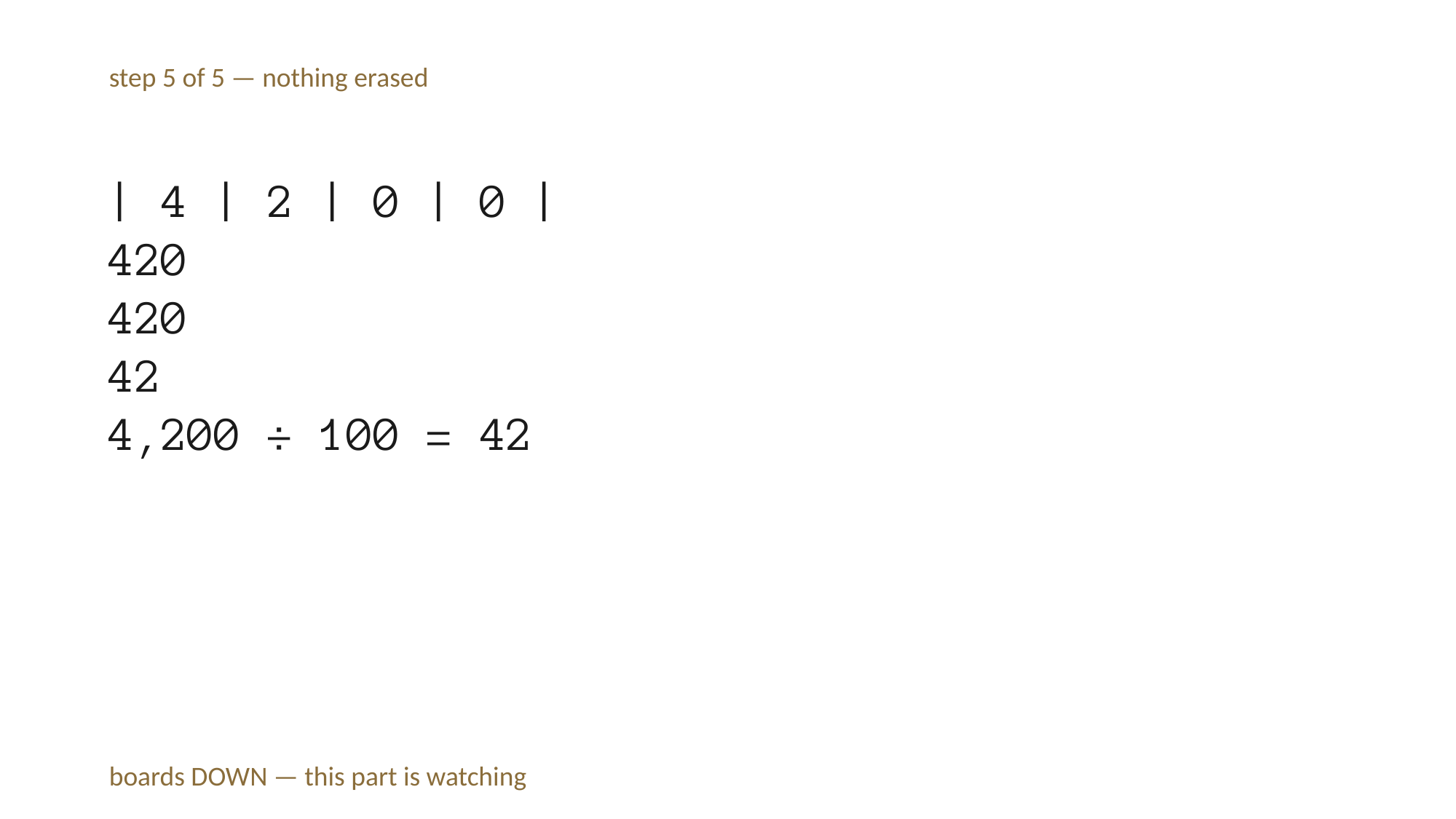

step 5 of 5 — nothing erased
| 4 | 2 | 0 | 0 |
420
420
42
4,200 ÷ 100 = 42
boards DOWN — this part is watching